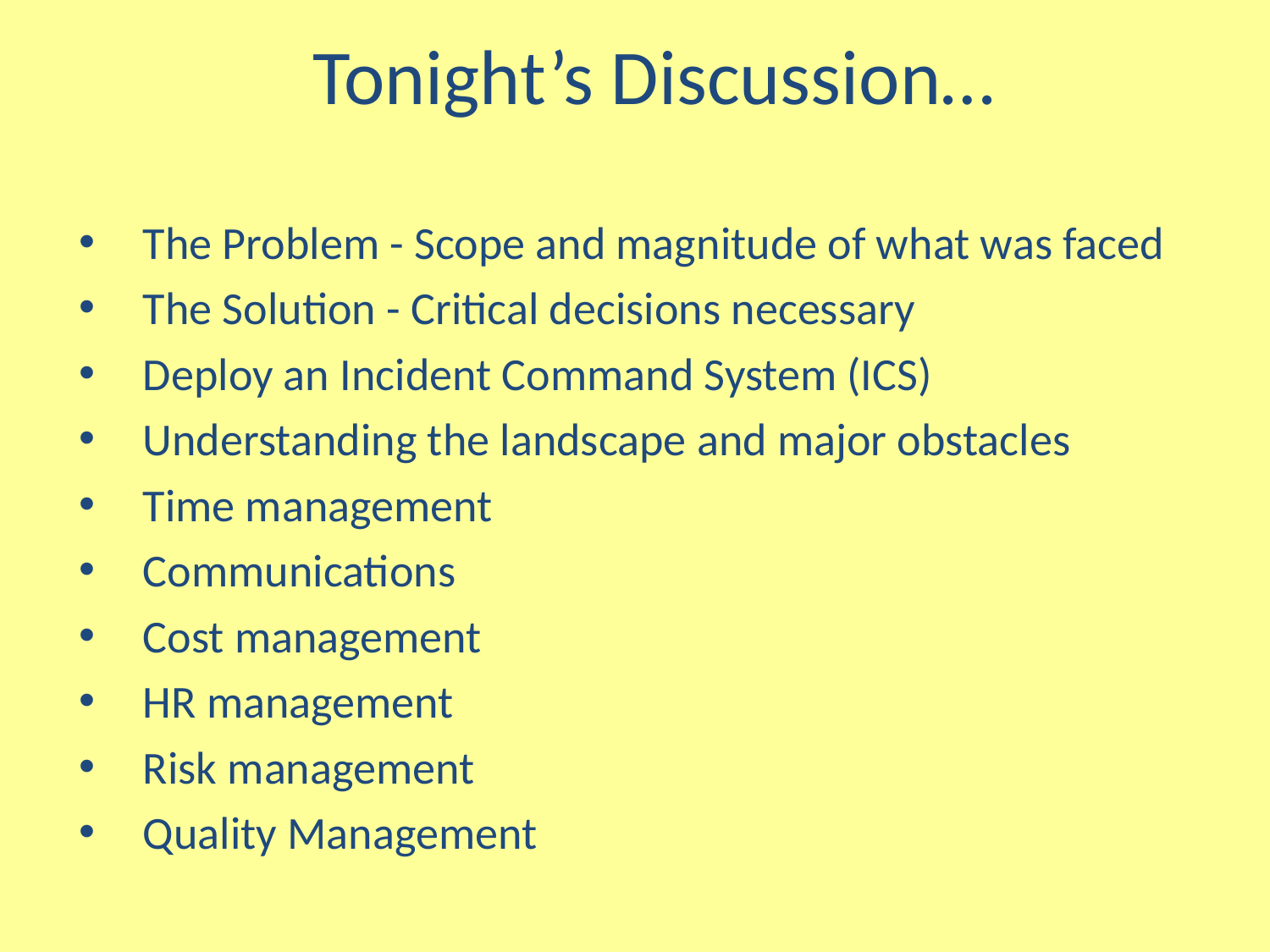

Tonight’s Discussion…

The Problem - Scope and magnitude of what was faced
The Solution - Critical decisions necessary
Deploy an Incident Command System (ICS)
Understanding the landscape and major obstacles
Time management
Communications
Cost management
HR management
Risk management
Quality Management